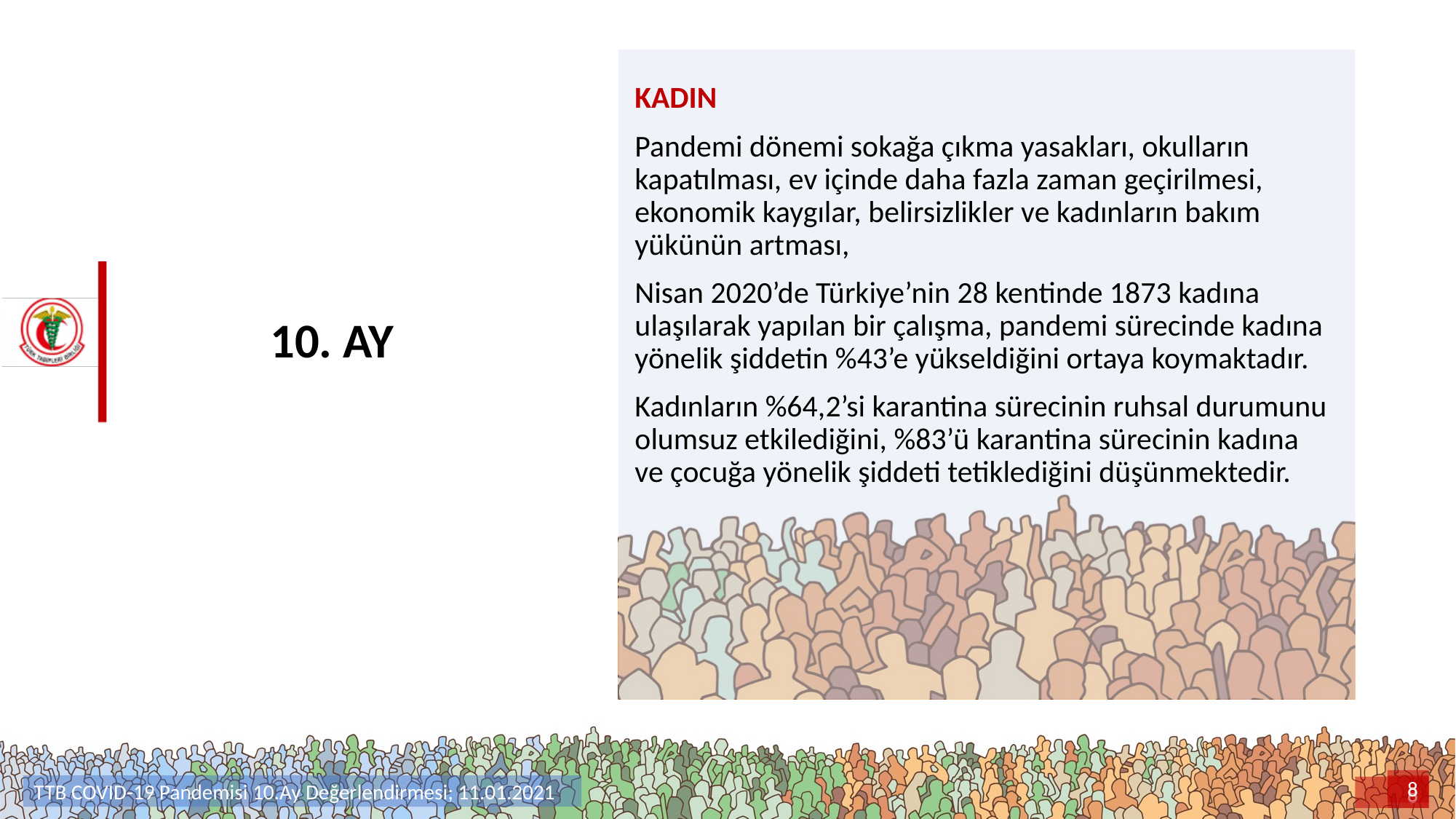

KADIN
Pandemi dönemi sokağa çıkma yasakları, okulların kapatılması, ev içinde daha fazla zaman geçirilmesi, ekonomik kaygılar, belirsizlikler ve kadınların bakım yükünün artması,
Nisan 2020’de Türkiye’nin 28 kentinde 1873 kadına ulaşılarak yapılan bir çalışma, pandemi sürecinde kadına yönelik şiddetin %43’e yükseldiğini ortaya koymaktadır.
Kadınların %64,2’si karantina sürecinin ruhsal durumunu olumsuz etkilediğini, %83’ü karantina sürecinin kadına ve çocuğa yönelik şiddeti tetiklediğini düşünmektedir.

# 10. AY
8
TTB COVID-19 Pandemisi 10.Ay Değerlendirmesi; 11.01.2021